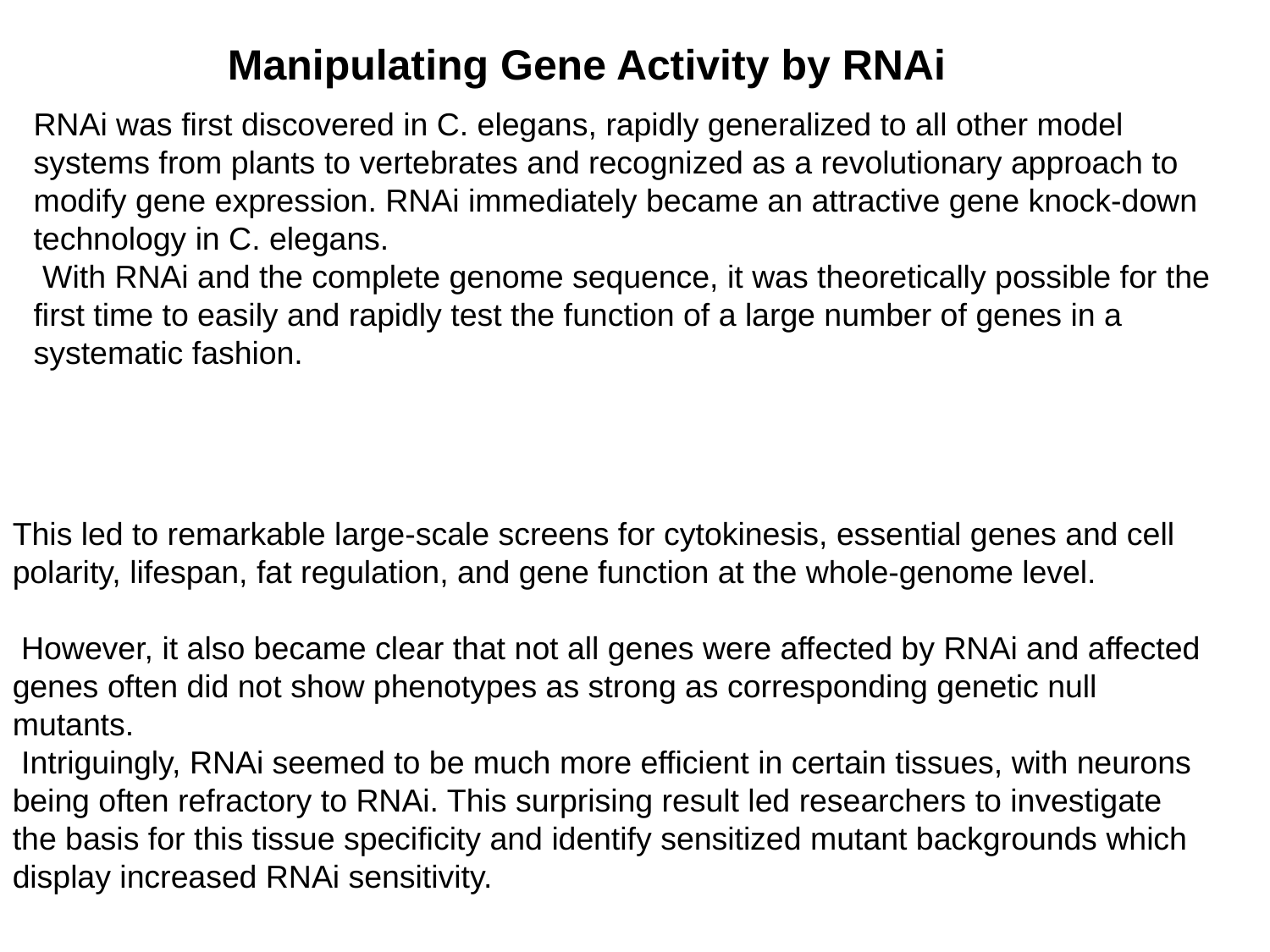

Manipulating Gene Activity by RNAi
RNAi was first discovered in C. elegans, rapidly generalized to all other model systems from plants to vertebrates and recognized as a revolutionary approach to modify gene expression. RNAi immediately became an attractive gene knock-down technology in C. elegans.
 With RNAi and the complete genome sequence, it was theoretically possible for the first time to easily and rapidly test the function of a large number of genes in a systematic fashion.
This led to remarkable large-scale screens for cytokinesis, essential genes and cell polarity, lifespan, fat regulation, and gene function at the whole-genome level.

 However, it also became clear that not all genes were affected by RNAi and affected genes often did not show phenotypes as strong as corresponding genetic null mutants.
 Intriguingly, RNAi seemed to be much more efficient in certain tissues, with neurons being often refractory to RNAi. This surprising result led researchers to investigate the basis for this tissue specificity and identify sensitized mutant backgrounds which display increased RNAi sensitivity.